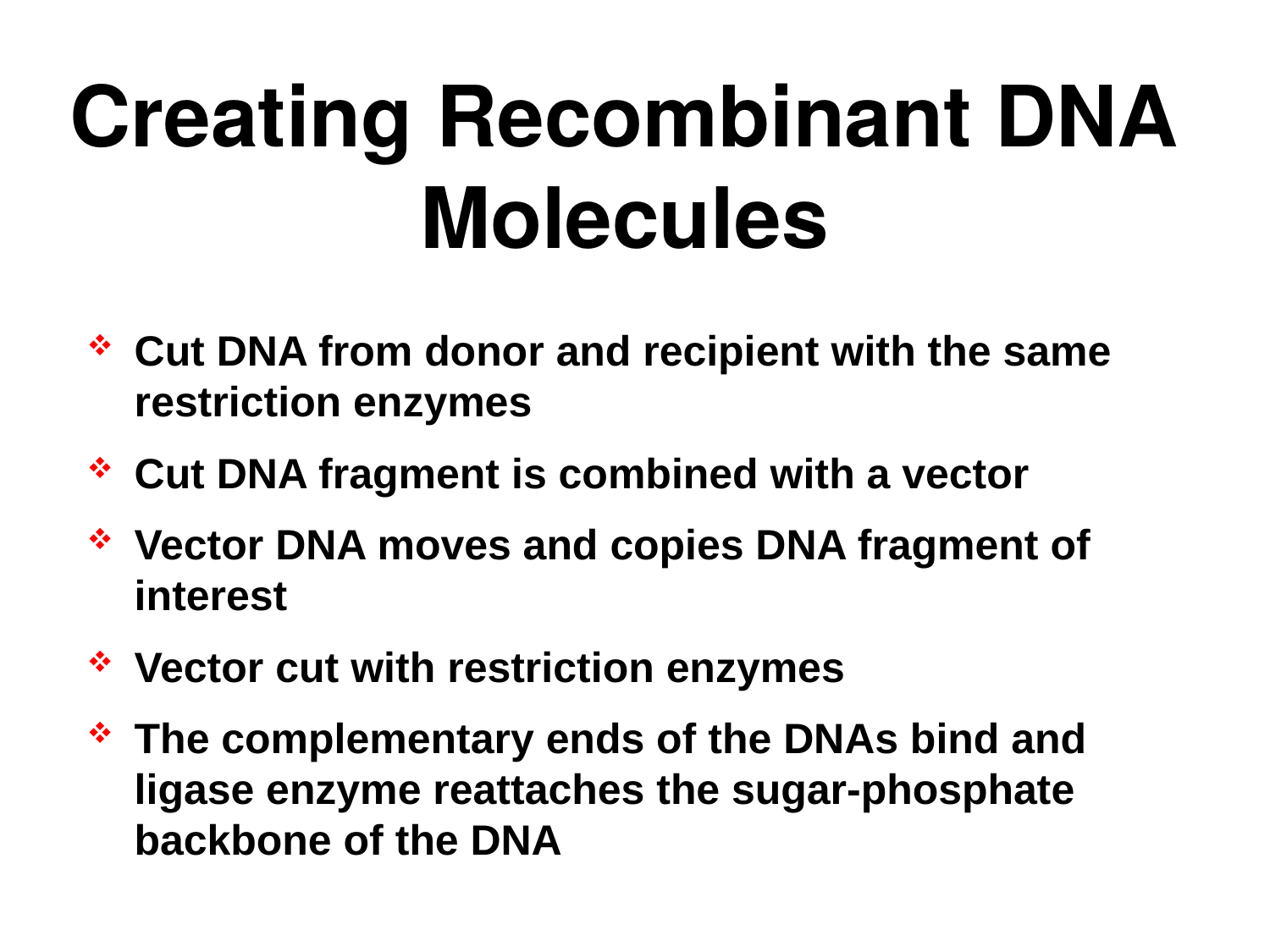

# Creating Recombinant DNA Molecules
Cut DNA from donor and recipient with the same restriction enzymes
Cut DNA fragment is combined with a vector
Vector DNA moves and copies DNA fragment of interest
Vector cut with restriction enzymes
The complementary ends of the DNAs bind and ligase enzyme reattaches the sugar-phosphate backbone of the DNA